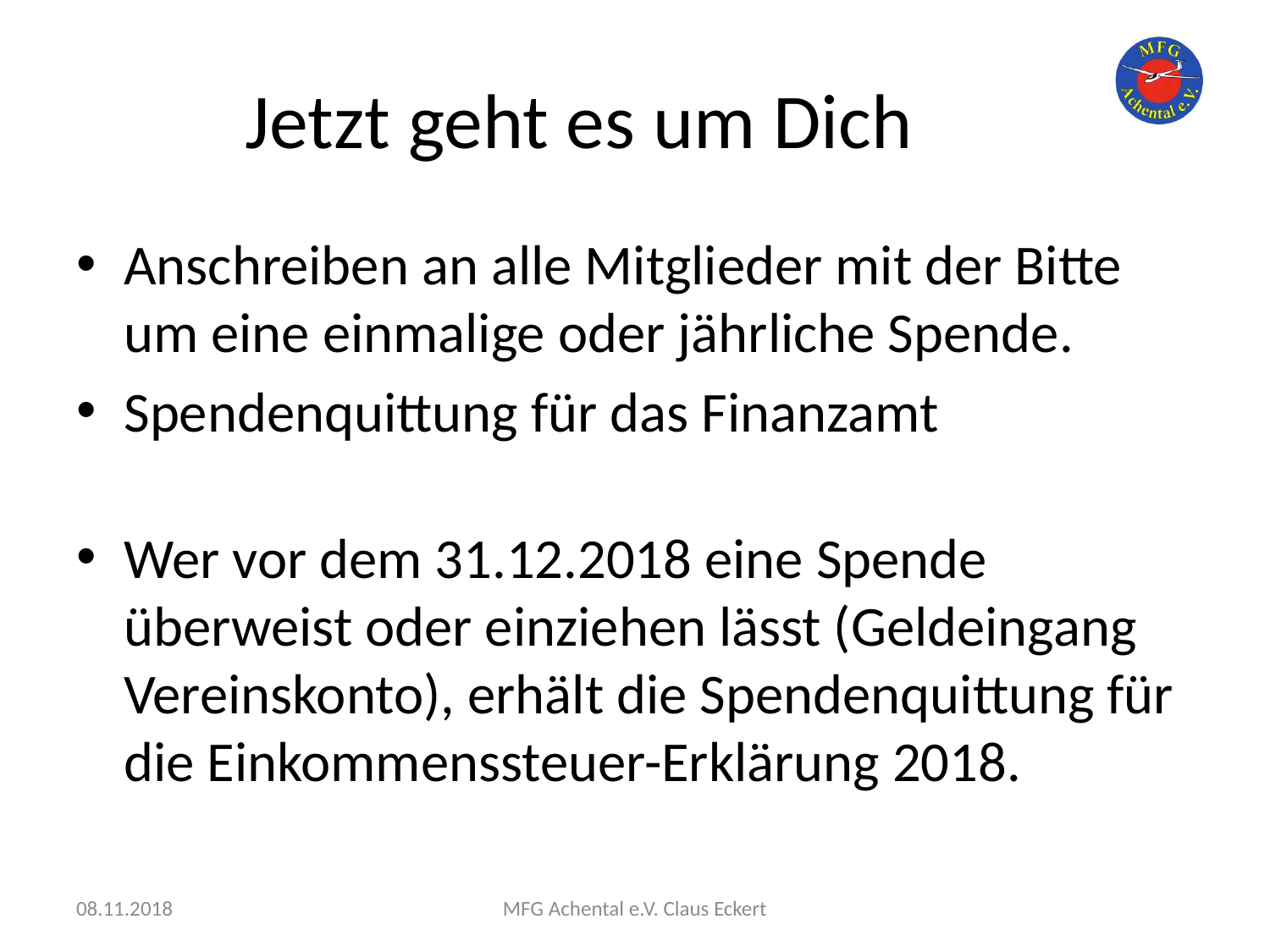

# Jetzt geht es um Dich
Anschreiben an alle Mitglieder mit der Bitte um eine einmalige oder jährliche Spende.
Spendenquittung für das Finanzamt
Wer vor dem 31.12.2018 eine Spende überweist oder einziehen lässt (Geldeingang Vereinskonto), erhält die Spendenquittung für die Einkommenssteuer-Erklärung 2018.
08.11.2018
MFG Achental e.V. Claus Eckert